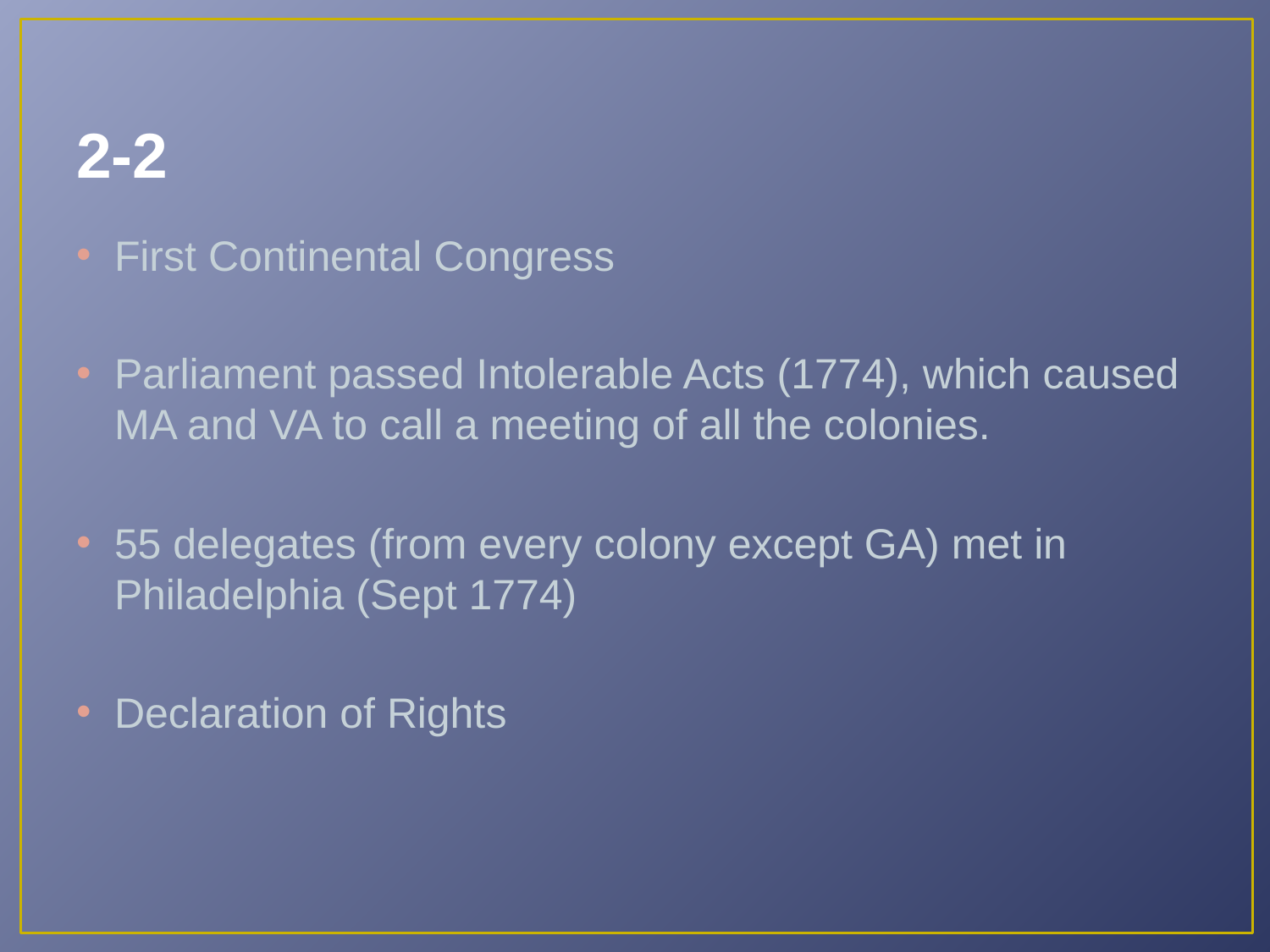

# 2-2
First Continental Congress

Parliament passed Intolerable Acts (1774), which caused MA and VA to call a meeting of all the colonies.

55 delegates (from every colony except GA) met in Philadelphia (Sept 1774)

Declaration of Rights